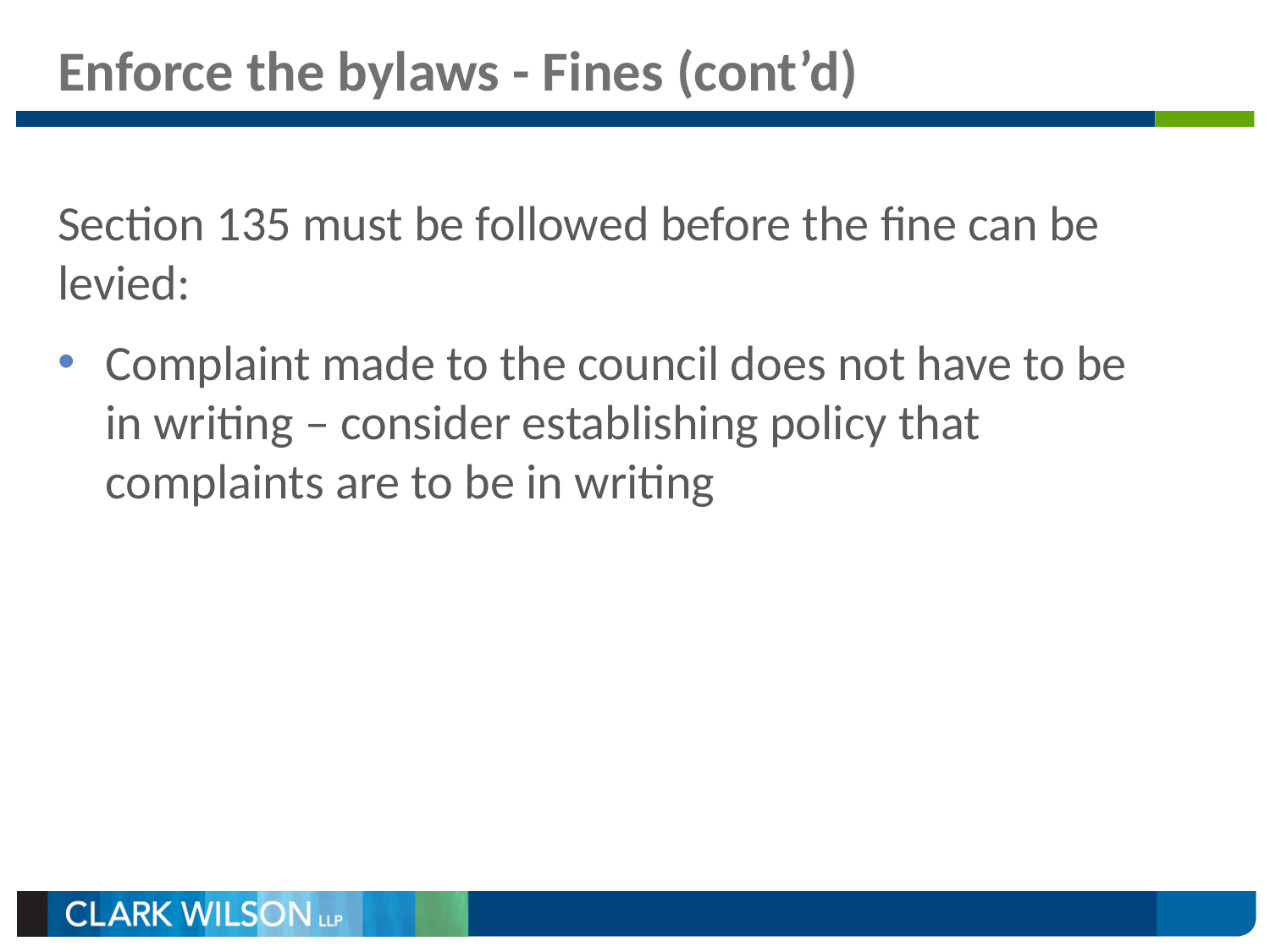

# Enforce the bylaws - Fines (cont’d)
Section 135 must be followed before the fine can be levied:
Complaint made to the council does not have to be in writing – consider establishing policy that complaints are to be in writing